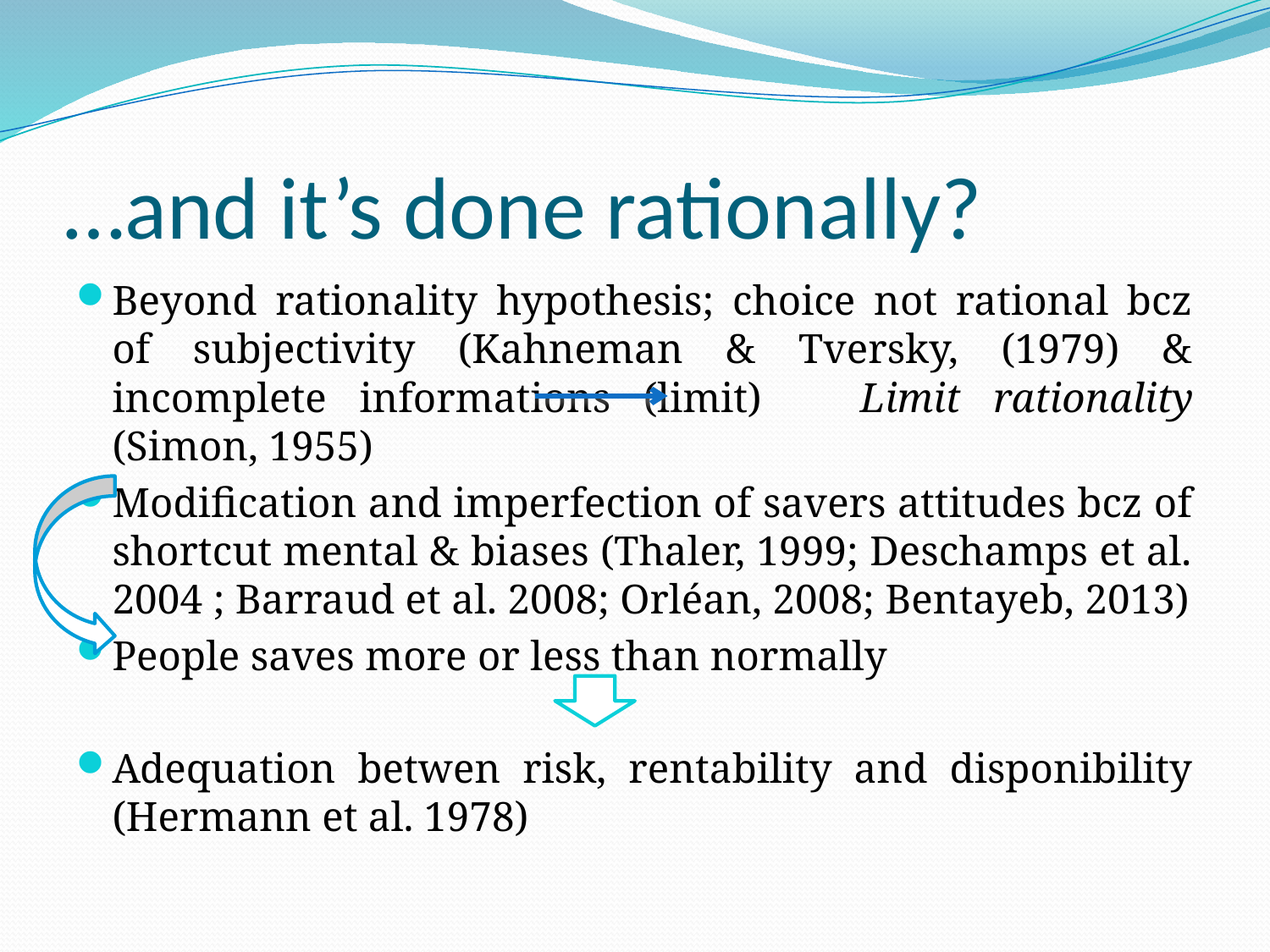

# …and it’s done rationally?
Beyond rationality hypothesis; choice not rational bcz of subjectivity (Kahneman & Tversky, (1979) & incomplete informations (limit)		 Limit rationality (Simon, 1955)
Modification and imperfection of savers attitudes bcz of shortcut mental & biases (Thaler, 1999; Deschamps et al. 2004 ; Barraud et al. 2008; Orléan, 2008; Bentayeb, 2013)
People saves more or less than normally

Adequation betwen risk, rentability and disponibility (Hermann et al. 1978)